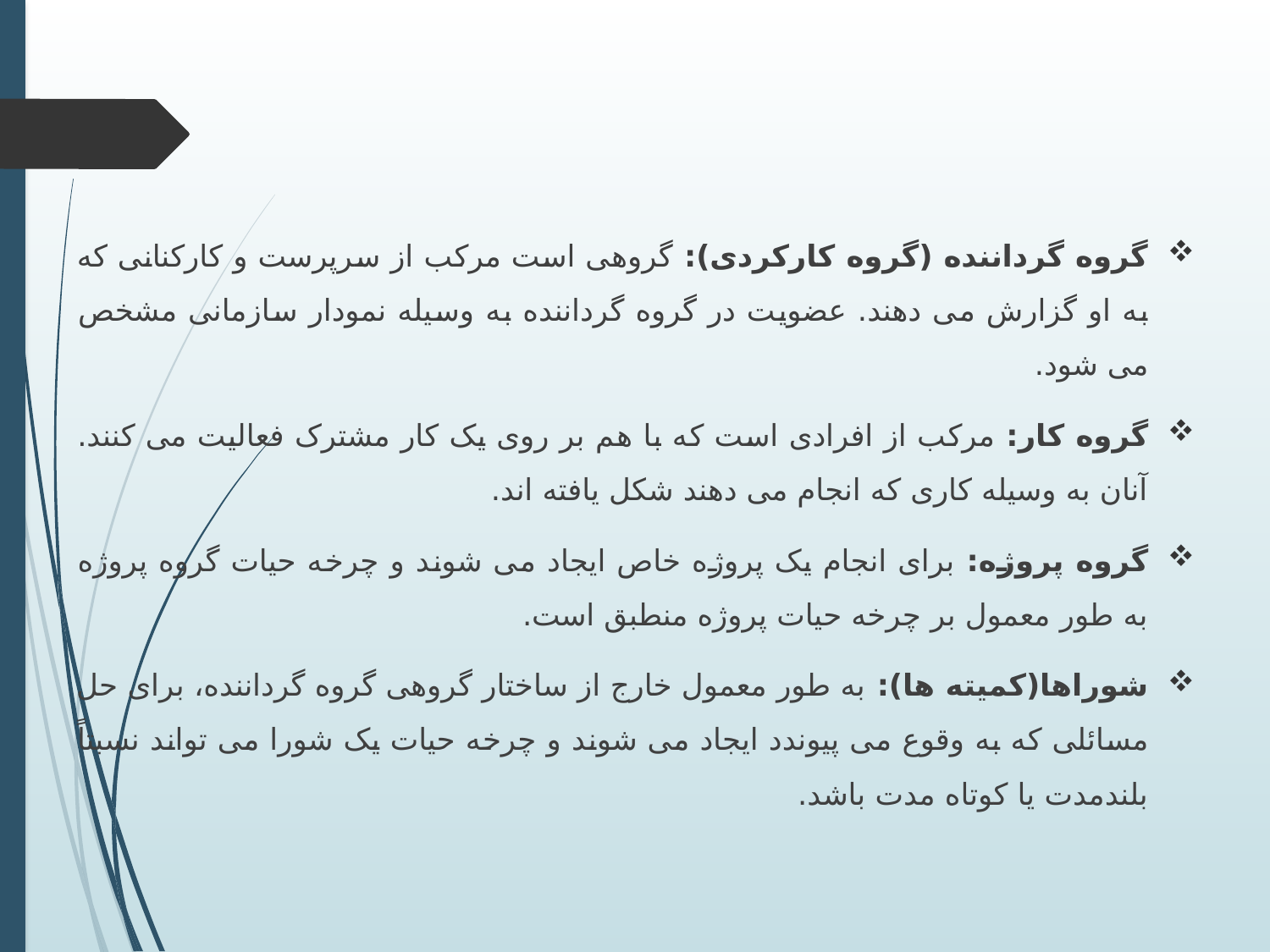

گروه گرداننده (گروه کارکردی): گروهی است مرکب از سرپرست و کارکنانی که به او گزارش می دهند. عضویت در گروه گرداننده به وسیله نمودار سازمانی مشخص می شود.
گروه کار: مرکب از افرادی است که با هم بر روی یک کار مشترک فعالیت می کنند. آنان به وسیله کاری که انجام می دهند شکل یافته اند.
گروه پروژه: برای انجام یک پروژه خاص ایجاد می شوند و چرخه حیات گروه پروژه به طور معمول بر چرخه حیات پروژه منطبق است.
شوراها(کمیته ها): به طور معمول خارج از ساختار گروهی گروه گرداننده، برای حل مسائلی که به وقوع می پیوندد ایجاد می شوند و چرخه حیات یک شورا می تواند نسبتاً بلندمدت یا کوتاه مدت باشد.